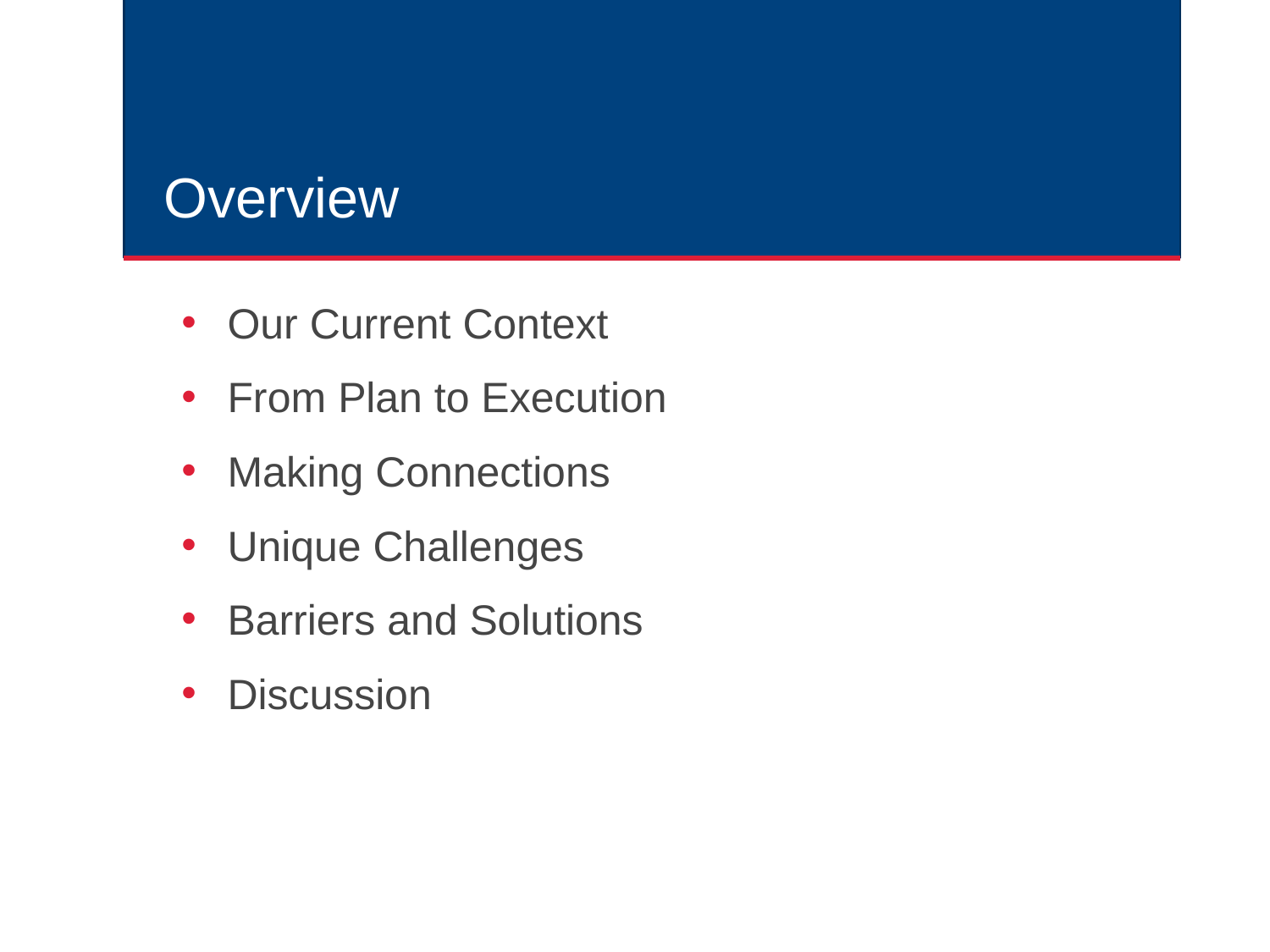

# Overview
Our Current Context
From Plan to Execution
Making Connections
Unique Challenges
Barriers and Solutions
Discussion